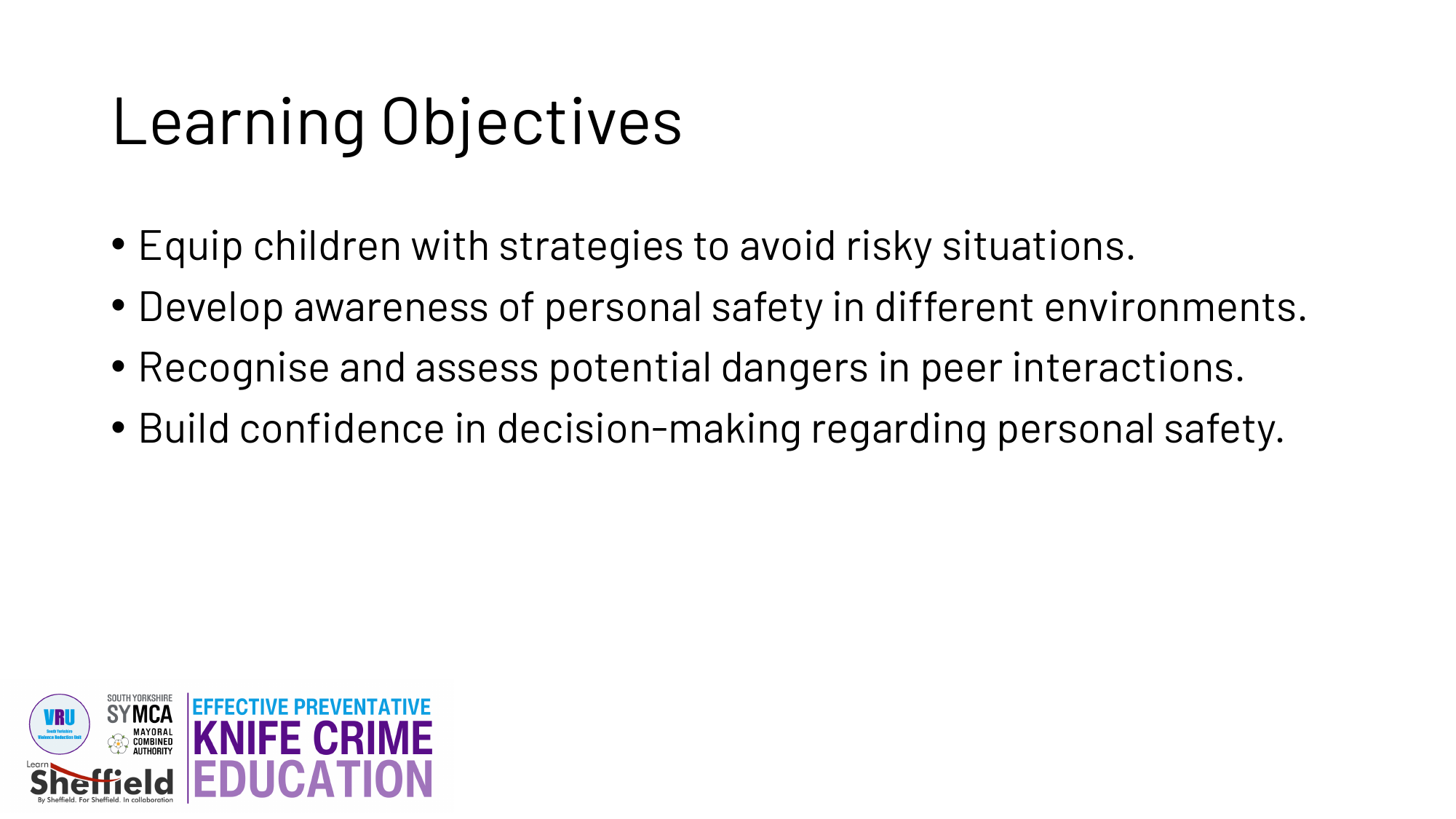

# Learning Objectives
Equip children with strategies to avoid risky situations.
Develop awareness of personal safety in different environments.
Recognise and assess potential dangers in peer interactions.
Build confidence in decision-making regarding personal safety.